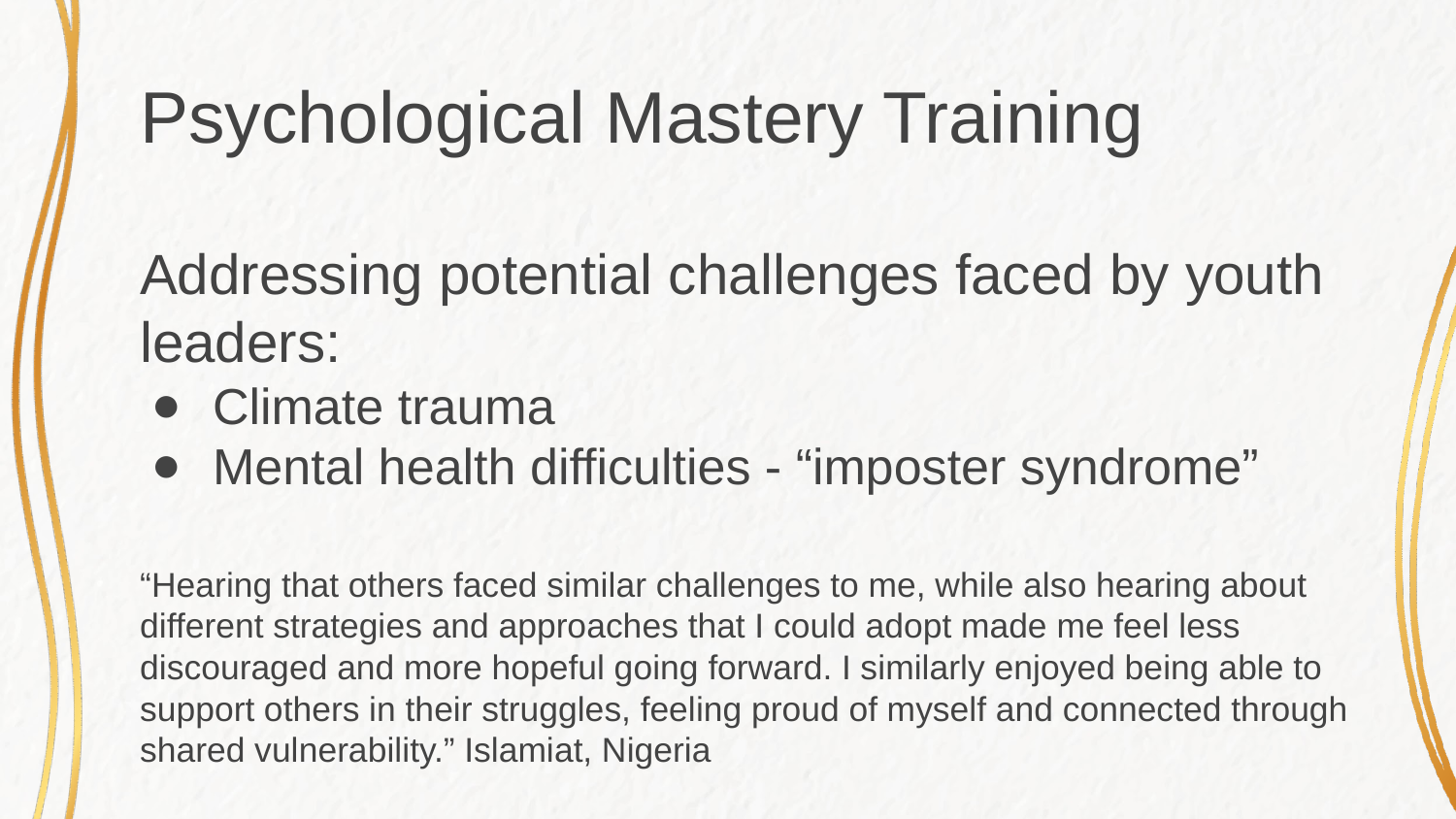

# Psychological Mastery Training
Addressing potential challenges faced by youth leaders:
Climate trauma
Mental health difficulties - “imposter syndrome”

“Hearing that others faced similar challenges to me, while also hearing about different strategies and approaches that I could adopt made me feel less discouraged and more hopeful going forward. I similarly enjoyed being able to support others in their struggles, feeling proud of myself and connected through shared vulnerability.” Islamiat, Nigeria